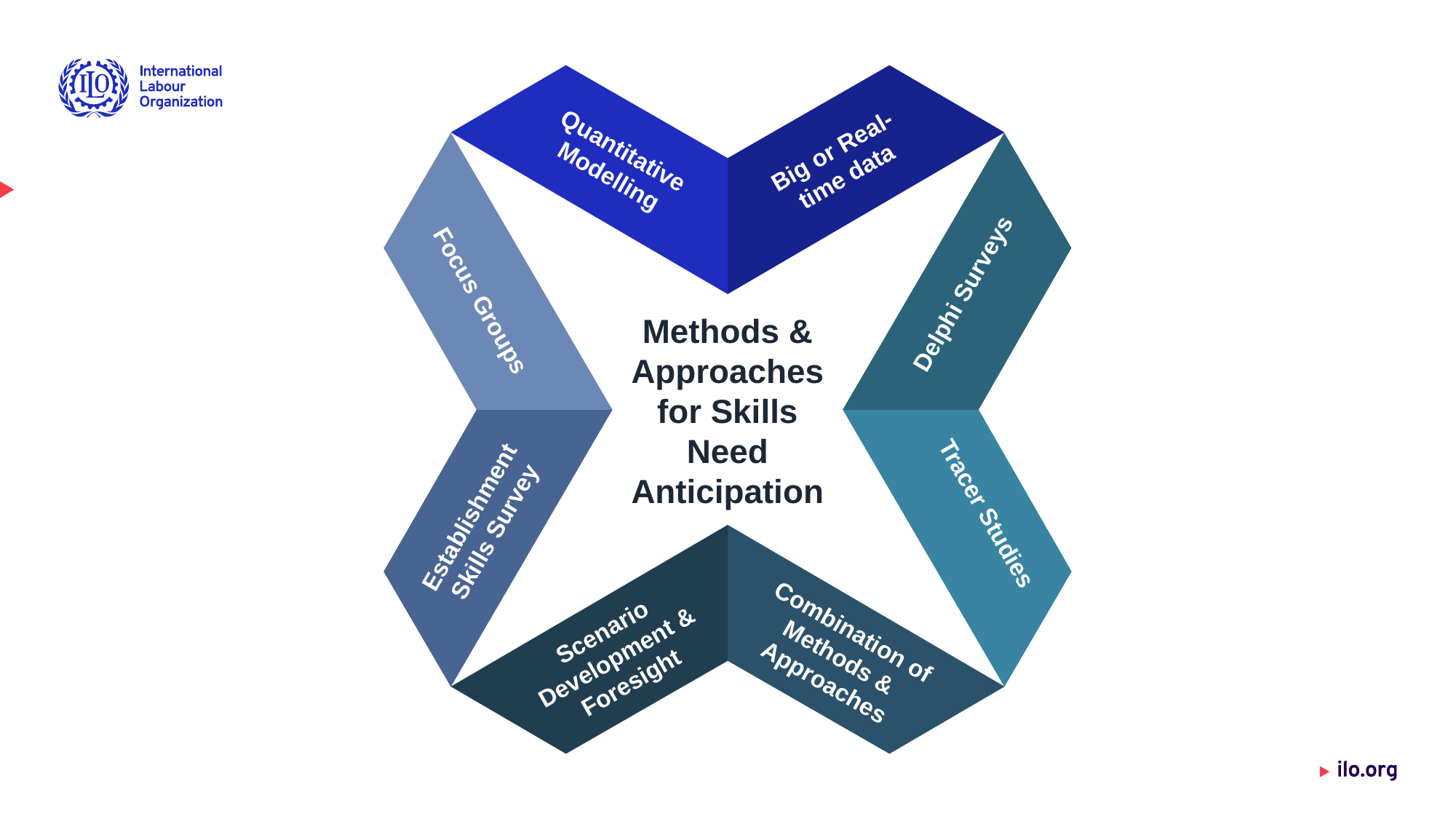

Quantitative
Modelling
Big or Real-time data

Delphi Surveys
Focus Groups
Methods & Approaches for Skills Need Anticipation

Tracer Studies
Establishment Skills Survey

Scenario Development & Foresight
Combination of Methods & Approaches